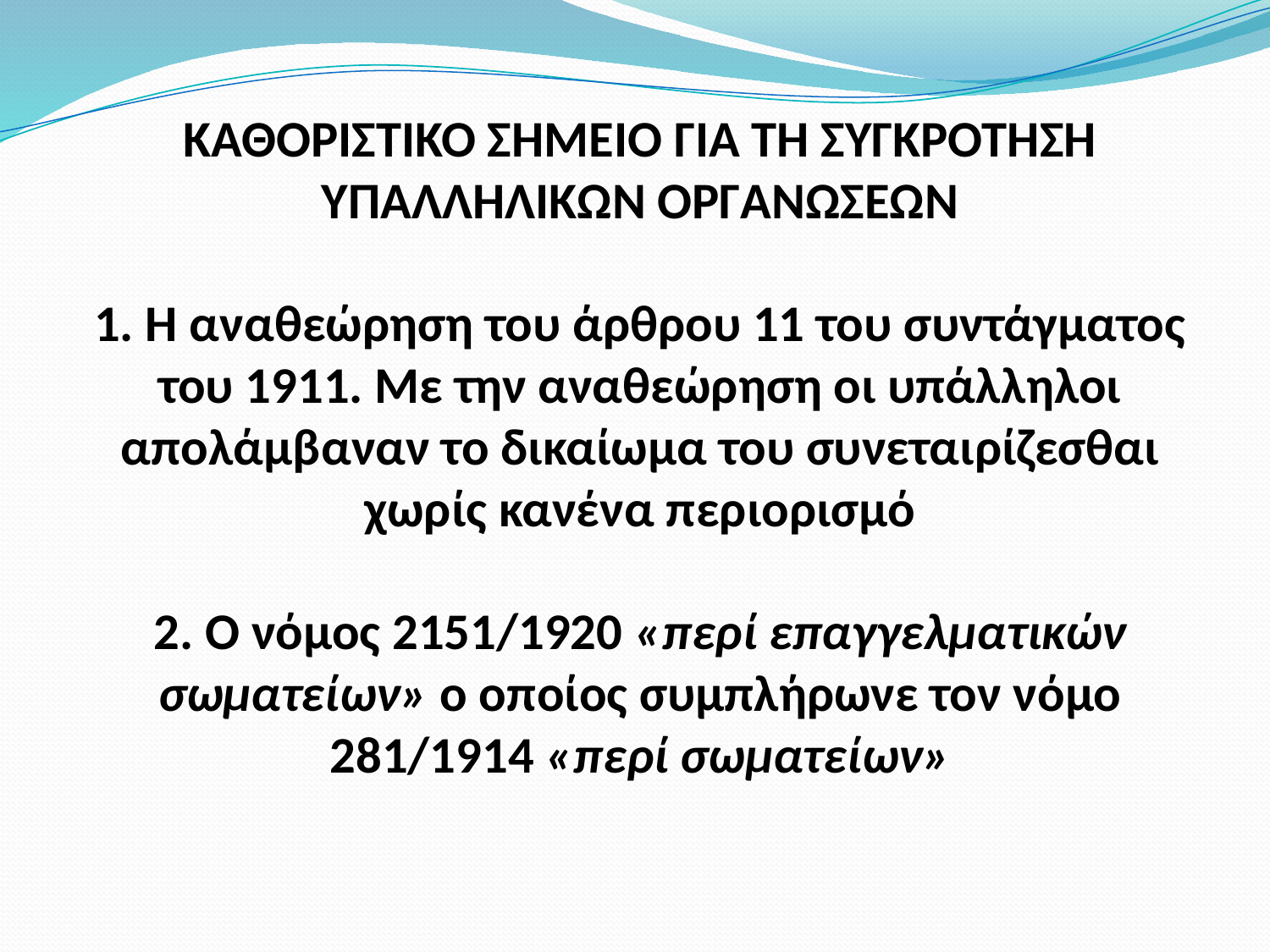

# ΚΑΘΟΡΙΣΤΙΚΟ ΣΗΜΕΙΟ ΓΙΑ ΤΗ ΣΥΓΚΡΟΤΗΣΗ ΥΠΑΛΛΗΛΙΚΩΝ ΟΡΓΑΝΩΣΕΩΝ 1. Η αναθεώρηση του άρθρου 11 του συντάγματος του 1911. Με την αναθεώρηση οι υπάλληλοι απολάμβαναν το δικαίωμα του συνεταιρίζεσθαι χωρίς κανένα περιορισμό 2. Ο νόμος 2151/1920 «περί επαγγελματικών σωματείων» ο οποίος συμπλήρωνε τον νόμο 281/1914 «περί σωματείων»